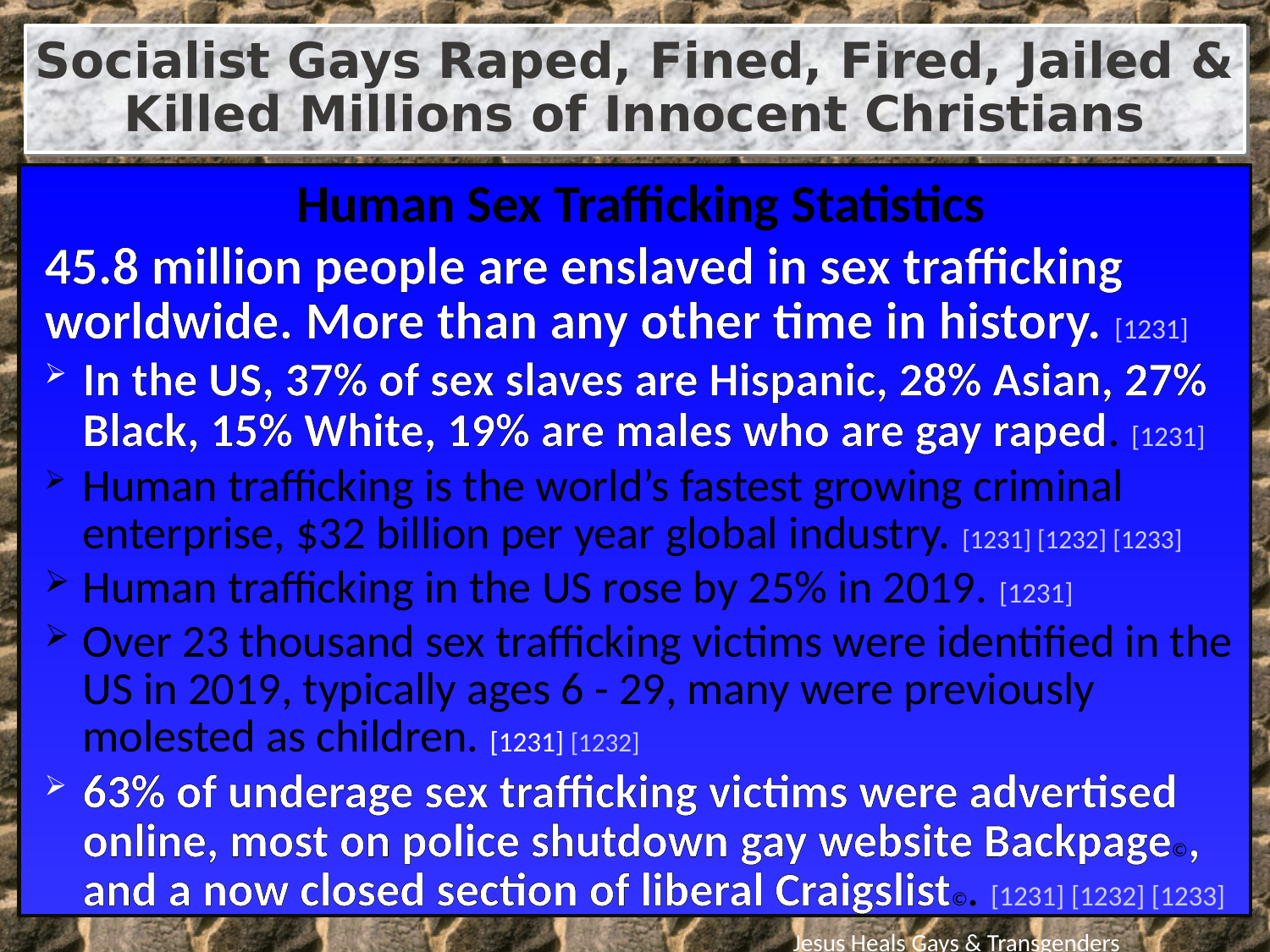

Socialist Gays Raped, Fined, Fired, Jailed & Killed Millions of Innocent Christians
Human Sex Trafficking Statistics
45.8 million people are enslaved in sex trafficking worldwide. More than any other time in history. [1231]
In the US, 37% of sex slaves are Hispanic, 28% Asian, 27% Black, 15% White, 19% are males who are gay raped. [1231]
Human trafficking is the world’s fastest growing criminal enterprise, $32 billion per year global industry. [1231] [1232] [1233]
Human trafficking in the US rose by 25% in 2019. [1231]
Over 23 thousand sex trafficking victims were identified in the US in 2019, typically ages 6 - 29, many were previously molested as children. [1231] [1232]
63% of underage sex trafficking victims were advertised online, most on police shutdown gay website Backpage©, and a now closed section of liberal Craigslist©. [1231] [1232] [1233]
Jesus Heals Gays & Transgenders